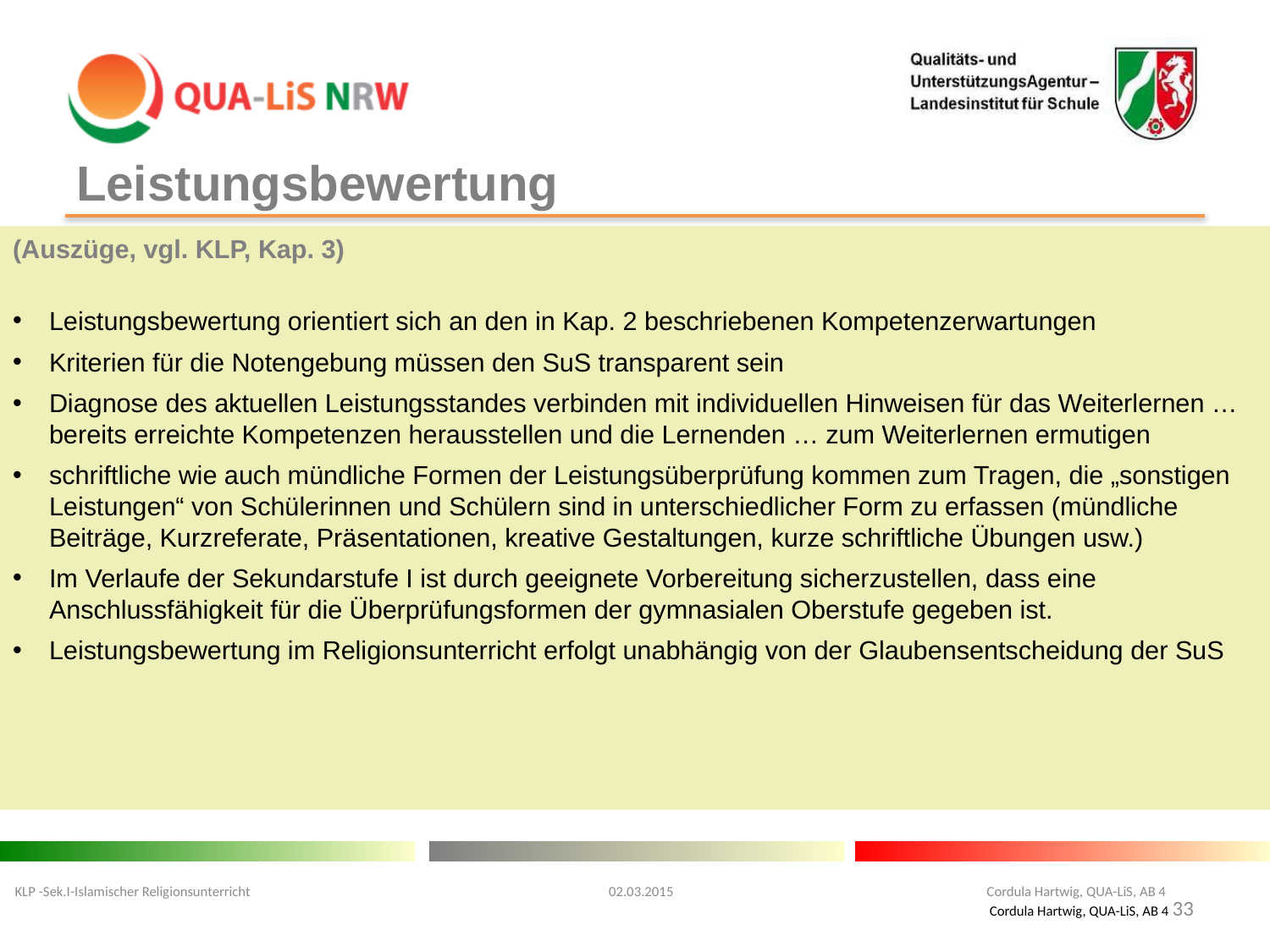

# Leistungsbewertung
(Auszüge, vgl. KLP, Kap. 3)

Leistungsbewertung orientiert sich an den in Kap. 2 beschriebenen Kompetenzerwartungen
Kriterien für die Notengebung müssen den SuS transparent sein
Diagnose des aktuellen Leistungsstandes verbinden mit individuellen Hinweisen für das Weiterlernen … bereits erreichte Kompetenzen herausstellen und die Lernenden … zum Weiterlernen ermutigen
schriftliche wie auch mündliche Formen der Leistungsüberprüfung kommen zum Tragen, die „sonstigen Leistungen“ von Schülerinnen und Schülern sind in unterschiedlicher Form zu erfassen (mündliche Beiträge, Kurzreferate, Präsentationen, kreative Gestaltungen, kurze schriftliche Übungen usw.)
Im Verlaufe der Sekundarstufe I ist durch geeignete Vorbereitung sicherzustellen, dass eine Anschlussfähigkeit für die Überprüfungsformen der gymnasialen Oberstufe gegeben ist.
Leistungsbewertung im Religionsunterricht erfolgt unabhängig von der Glaubensentscheidung der SuS

KLP -Sek.I-Islamischer Religionsunterricht                                                                                                                 02.03.2015                                                                                                   Cordula Hartwig, QUA-LiS, AB 4
33